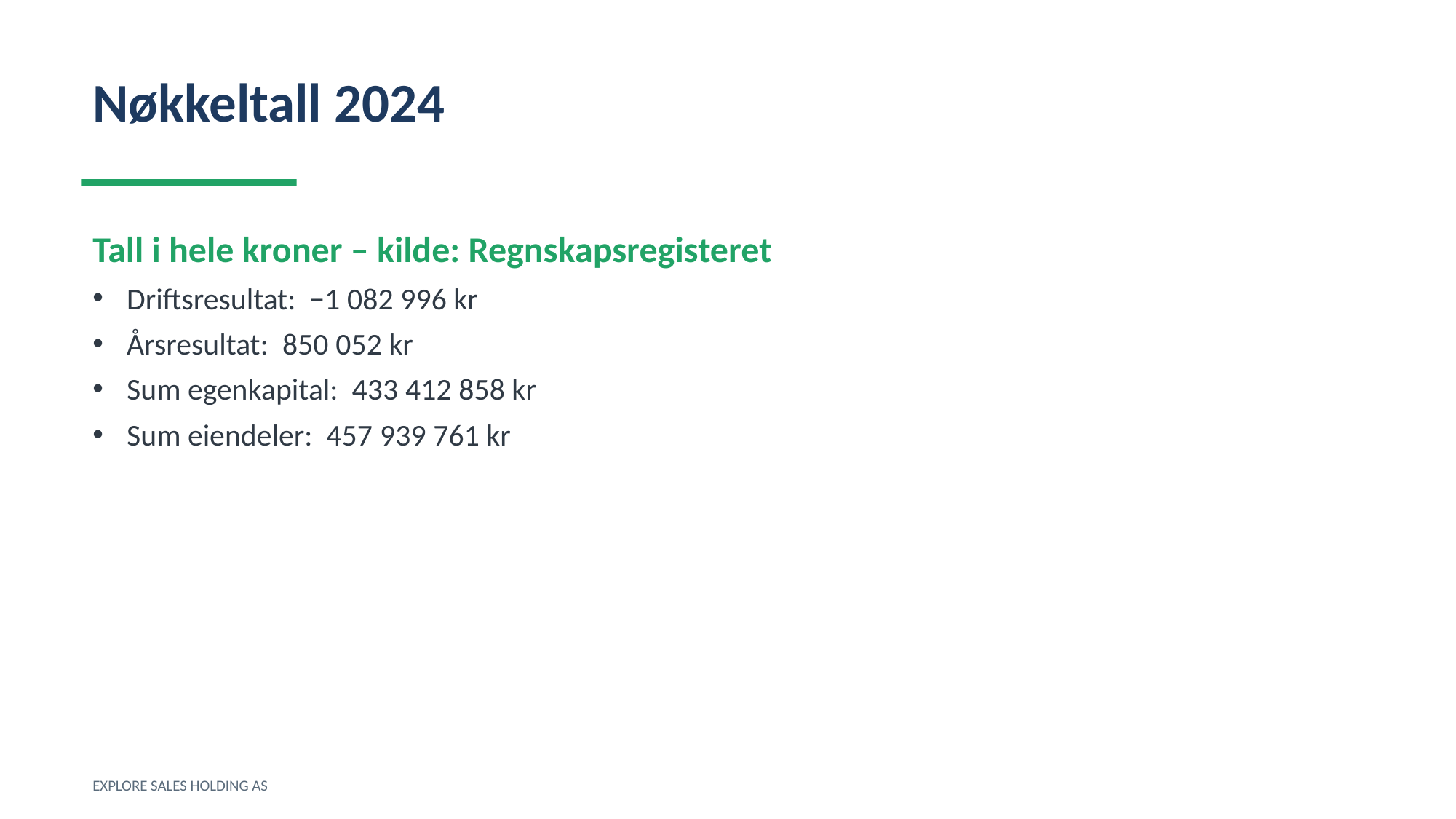

Nøkkeltall 2024

Tall i hele kroner – kilde: Regnskapsregisteret
Driftsresultat:  −1 082 996 kr
Årsresultat:  850 052 kr
Sum egenkapital:  433 412 858 kr
Sum eiendeler:  457 939 761 kr
EXPLORE SALES HOLDING AS